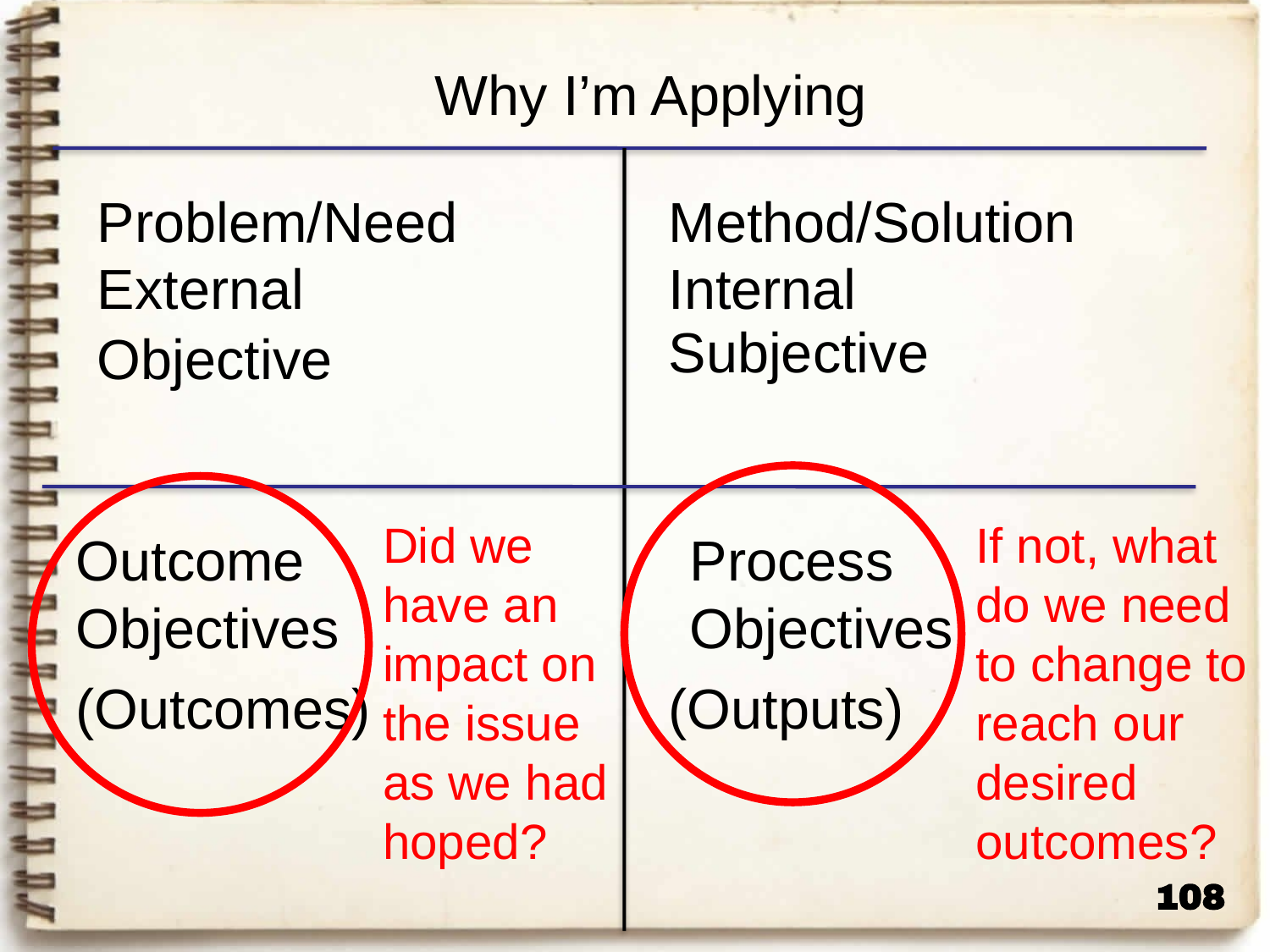

Why I’m Applying
Problem/Need
Method/Solution
External
Internal
Subjective
Objective

Did we have an impact on the issue as we had hoped?
If not, what do we need to change to reach our desired outcomes?
Outcome Objectives
Process Objectives
(Outcomes)
(Outputs)
108